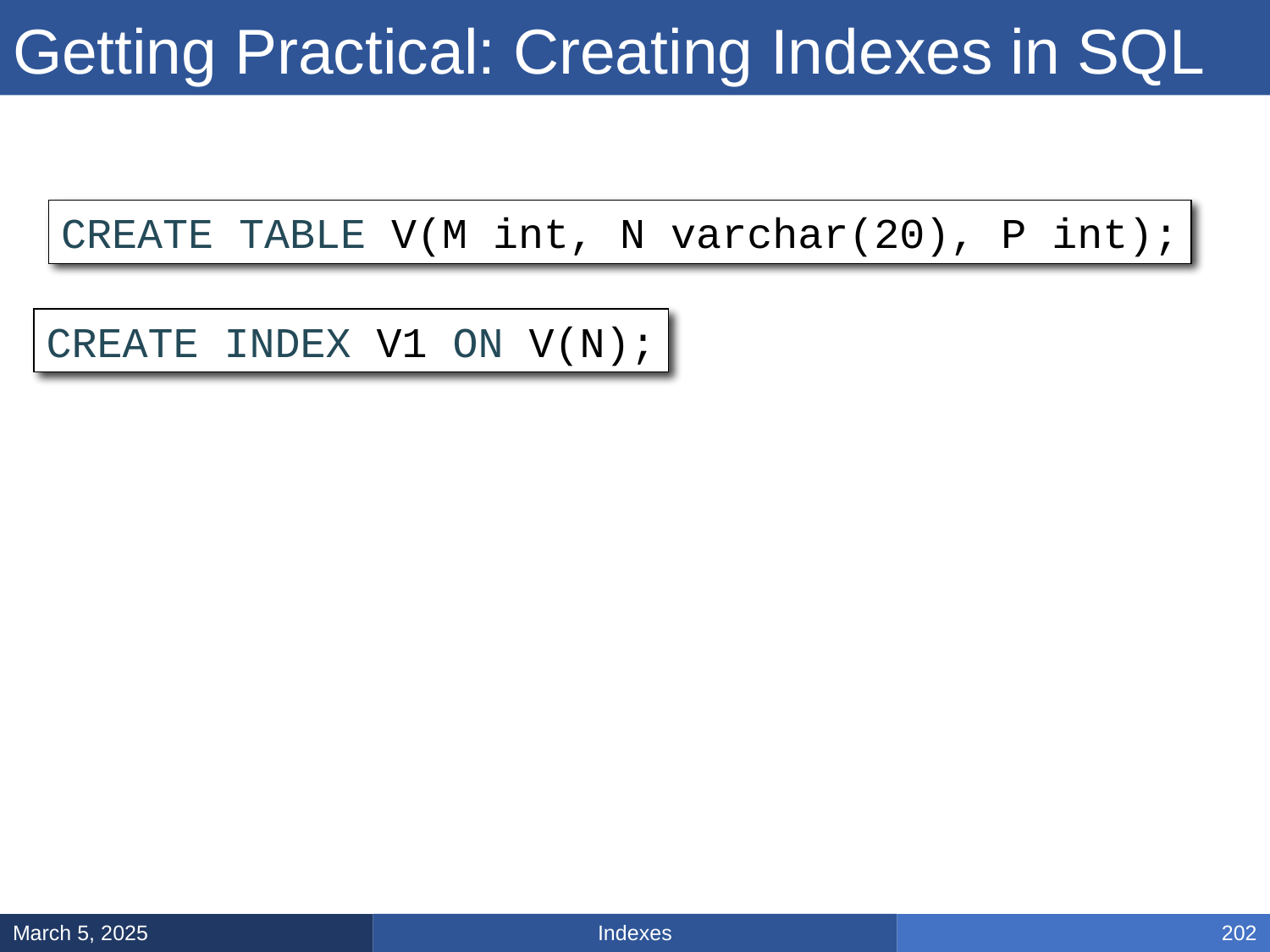

# Getting Practical: Creating Indexes in SQL
CREATE TABLE V(M int, N varchar(20), P int);
CREATE INDEX V1 ON V(N);
Indexes
March 5, 2025
202